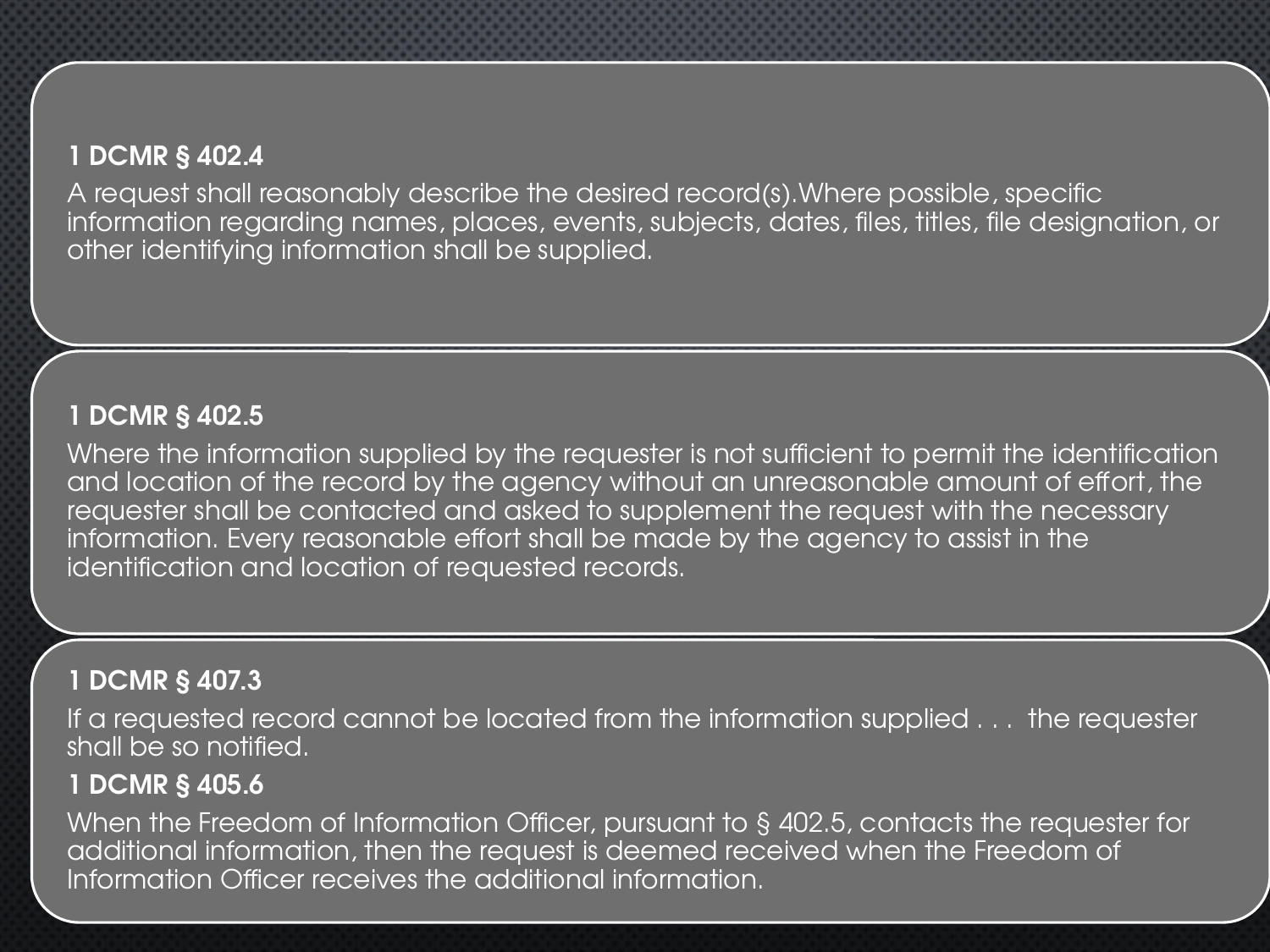

1 DCMR § 402.4
A request shall reasonably describe the desired record(s).Where possible, specific information regarding names, places, events, subjects, dates, files, titles, file designation, or other identifying information shall be supplied.
1 DCMR § 402.5
Where the information supplied by the requester is not sufficient to permit the identification and location of the record by the agency without an unreasonable amount of effort, the requester shall be contacted and asked to supplement the request with the necessary information. Every reasonable effort shall be made by the agency to assist in the identification and location of requested records.
1 DCMR § 407.3
If a requested record cannot be located from the information supplied . . .  the requester shall be so notified.
1 DCMR § 405.6
When the Freedom of Information Officer, pursuant to § 402.5, contacts the requester for additional information, then the request is deemed received when the Freedom of Information Officer receives the additional information.